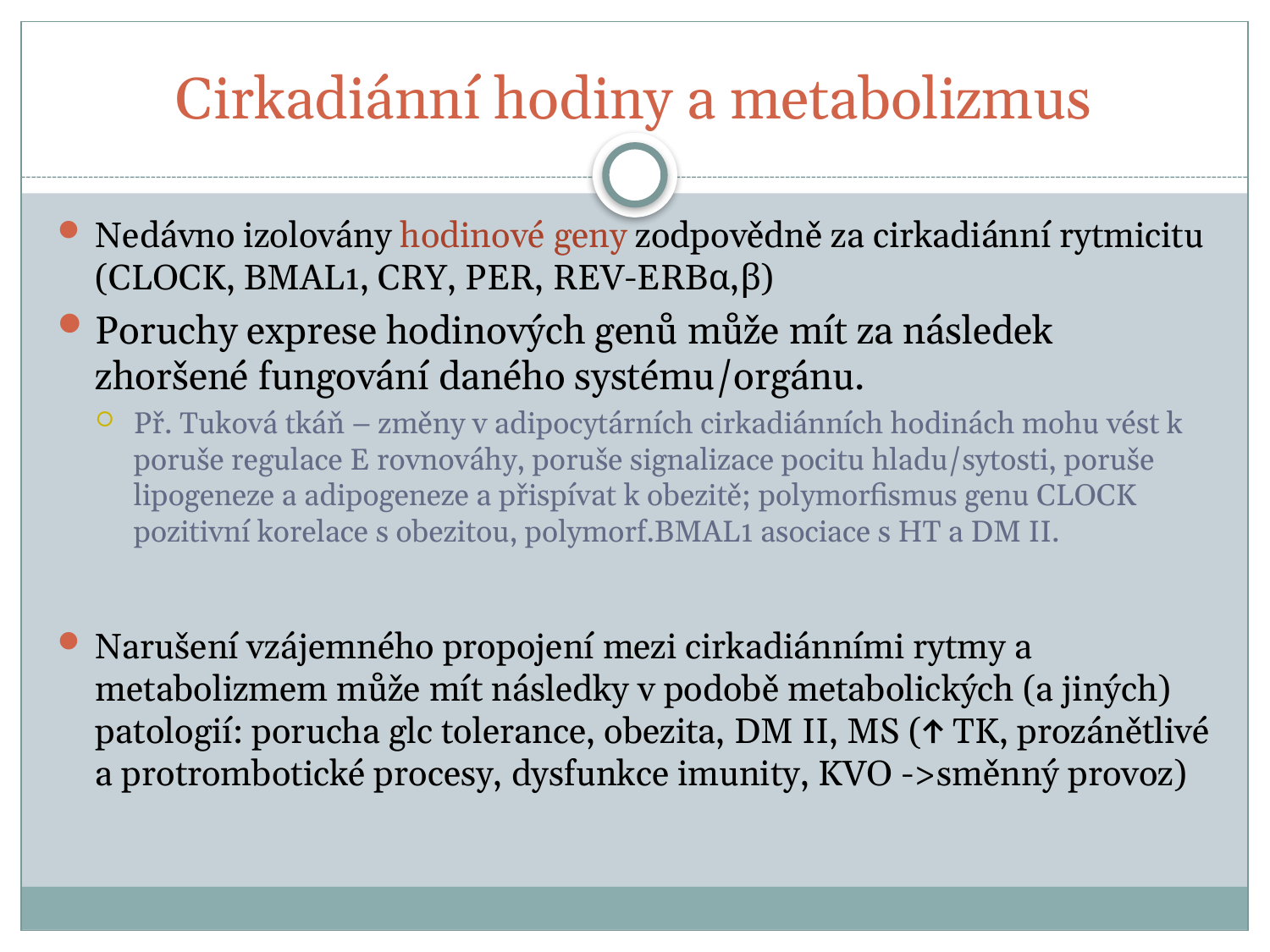

# Cirkadiánní hodiny a metabolizmus
Nedávno izolovány hodinové geny zodpovědně za cirkadiánní rytmicitu (CLOCK, BMAL1, CRY, PER, REV-ERBα,β)
Poruchy exprese hodinových genů může mít za následek zhoršené fungování daného systému/orgánu.
Př. Tuková tkáň – změny v adipocytárních cirkadiánních hodinách mohu vést k poruše regulace E rovnováhy, poruše signalizace pocitu hladu/sytosti, poruše lipogeneze a adipogeneze a přispívat k obezitě; polymorfismus genu CLOCK pozitivní korelace s obezitou, polymorf.BMAL1 asociace s HT a DM II.

Narušení vzájemného propojení mezi cirkadiánními rytmy a metabolizmem může mít následky v podobě metabolických (a jiných) patologií: porucha glc tolerance, obezita, DM II, MS (↑ TK, prozánětlivé a protrombotické procesy, dysfunkce imunity, KVO ->směnný provoz)